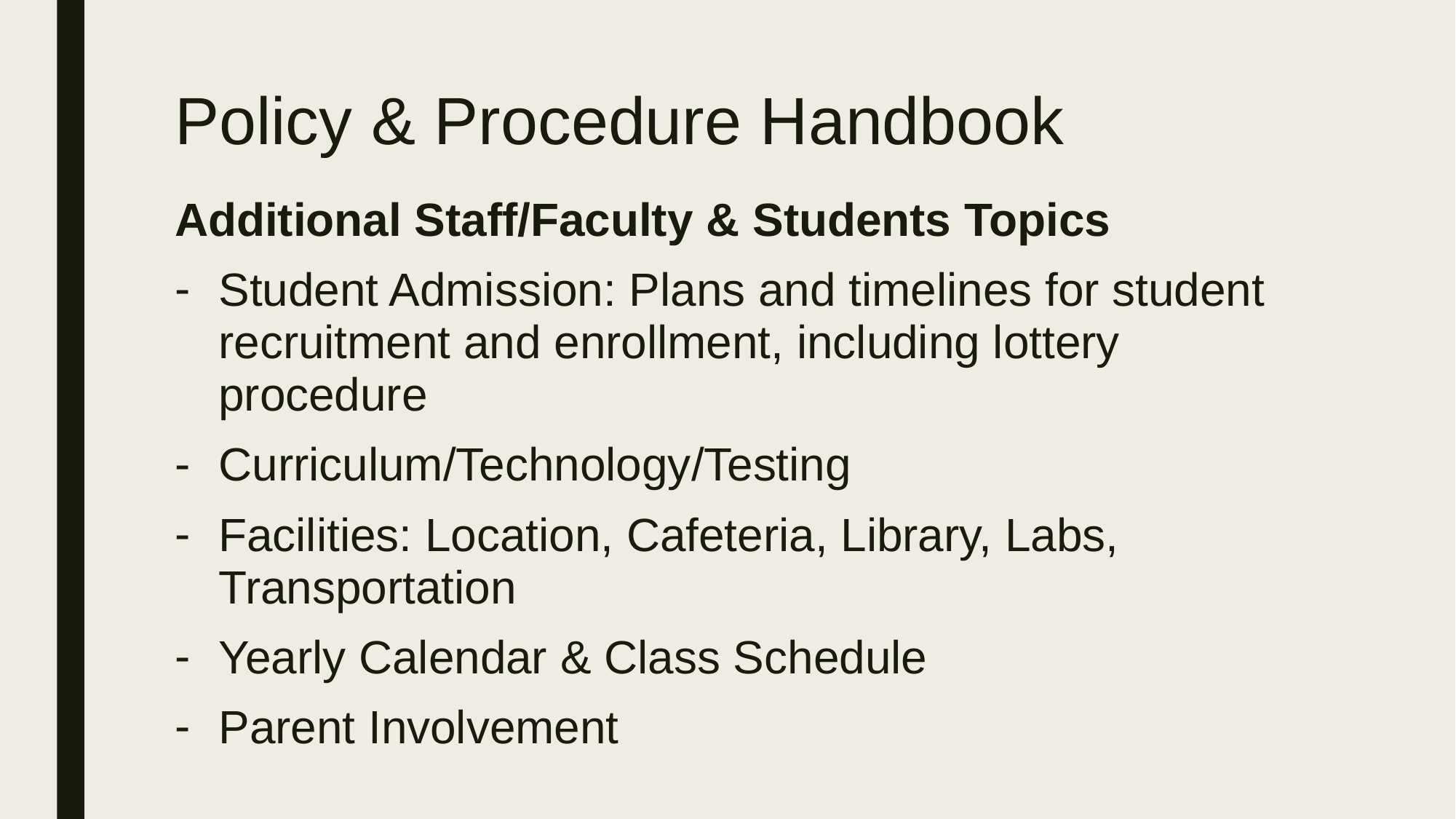

# Policy & Procedure Handbook
Additional Staff/Faculty & Students Topics
Student Admission: Plans and timelines for student recruitment and enrollment, including lottery procedure
Curriculum/Technology/Testing
Facilities: Location, Cafeteria, Library, Labs, Transportation
Yearly Calendar & Class Schedule
Parent Involvement